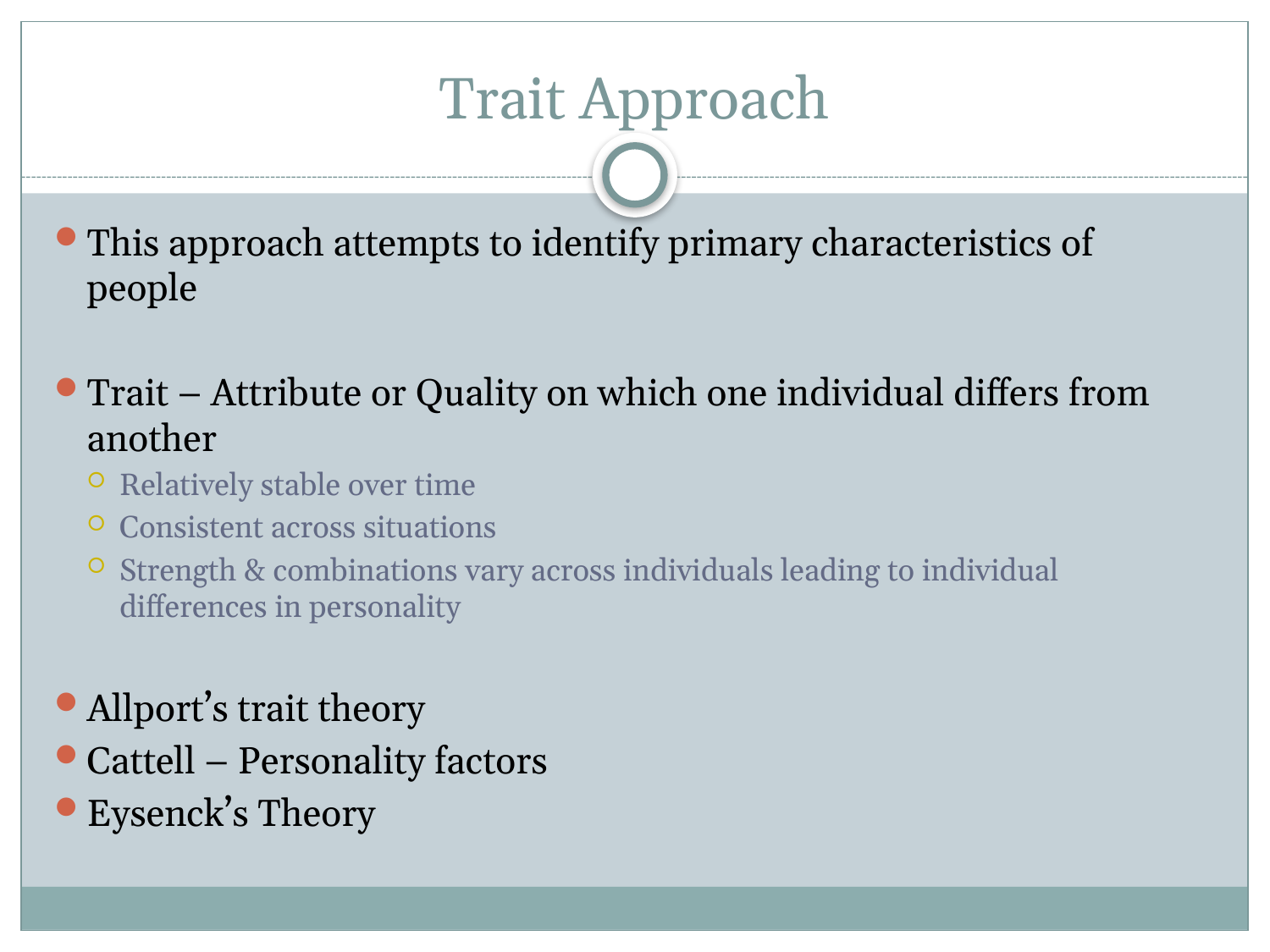

# Trait Approach
This approach attempts to identify primary characteristics of people

Trait – Attribute or Quality on which one individual differs from another
Relatively stable over time
Consistent across situations
Strength & combinations vary across individuals leading to individual differences in personality

Allport’s trait theory
Cattell – Personality factors
Eysenck’s Theory